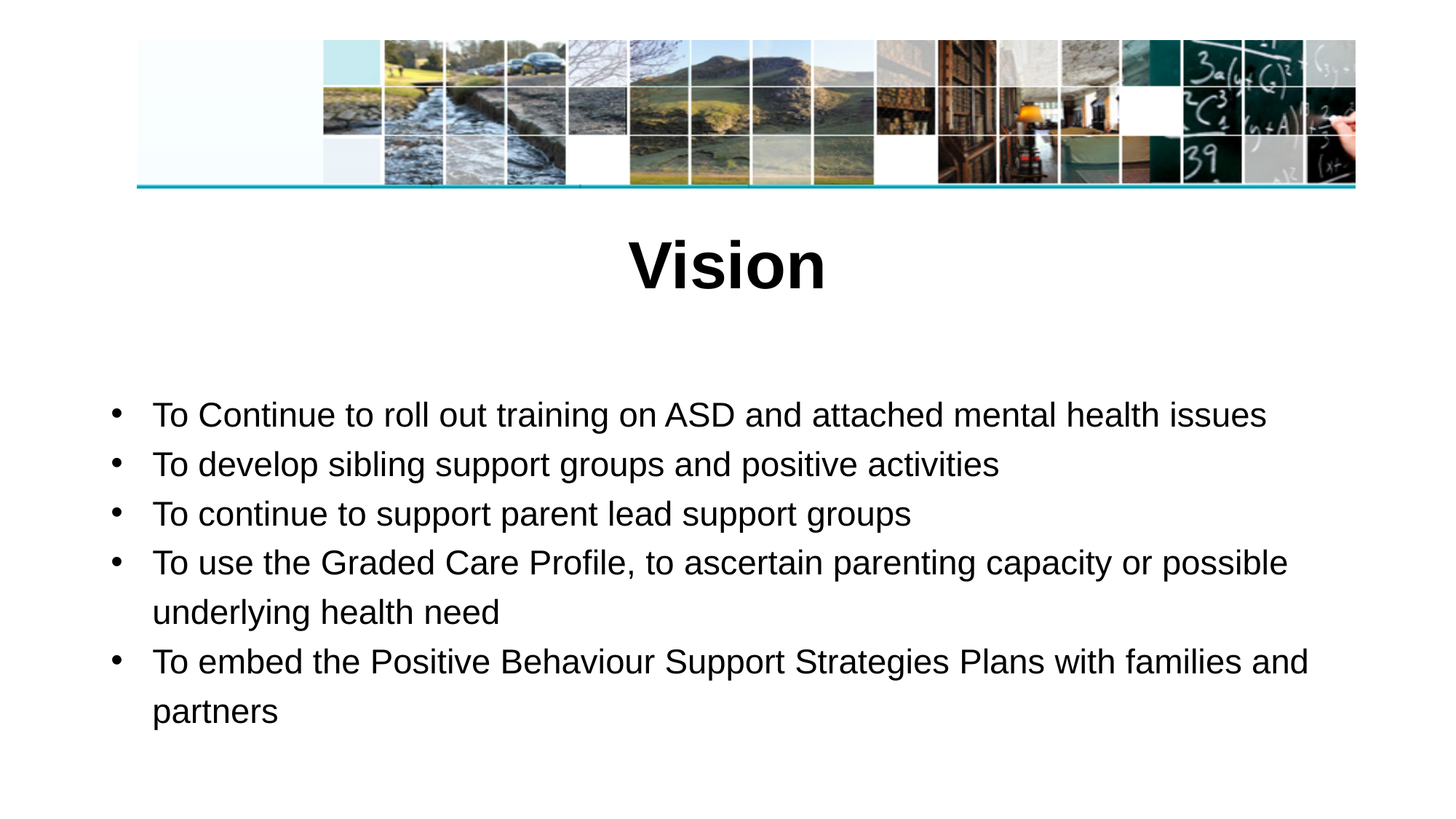

# Vision
To Continue to roll out training on ASD and attached mental health issues
To develop sibling support groups and positive activities
To continue to support parent lead support groups
To use the Graded Care Profile, to ascertain parenting capacity or possible underlying health need
To embed the Positive Behaviour Support Strategies Plans with families and partners